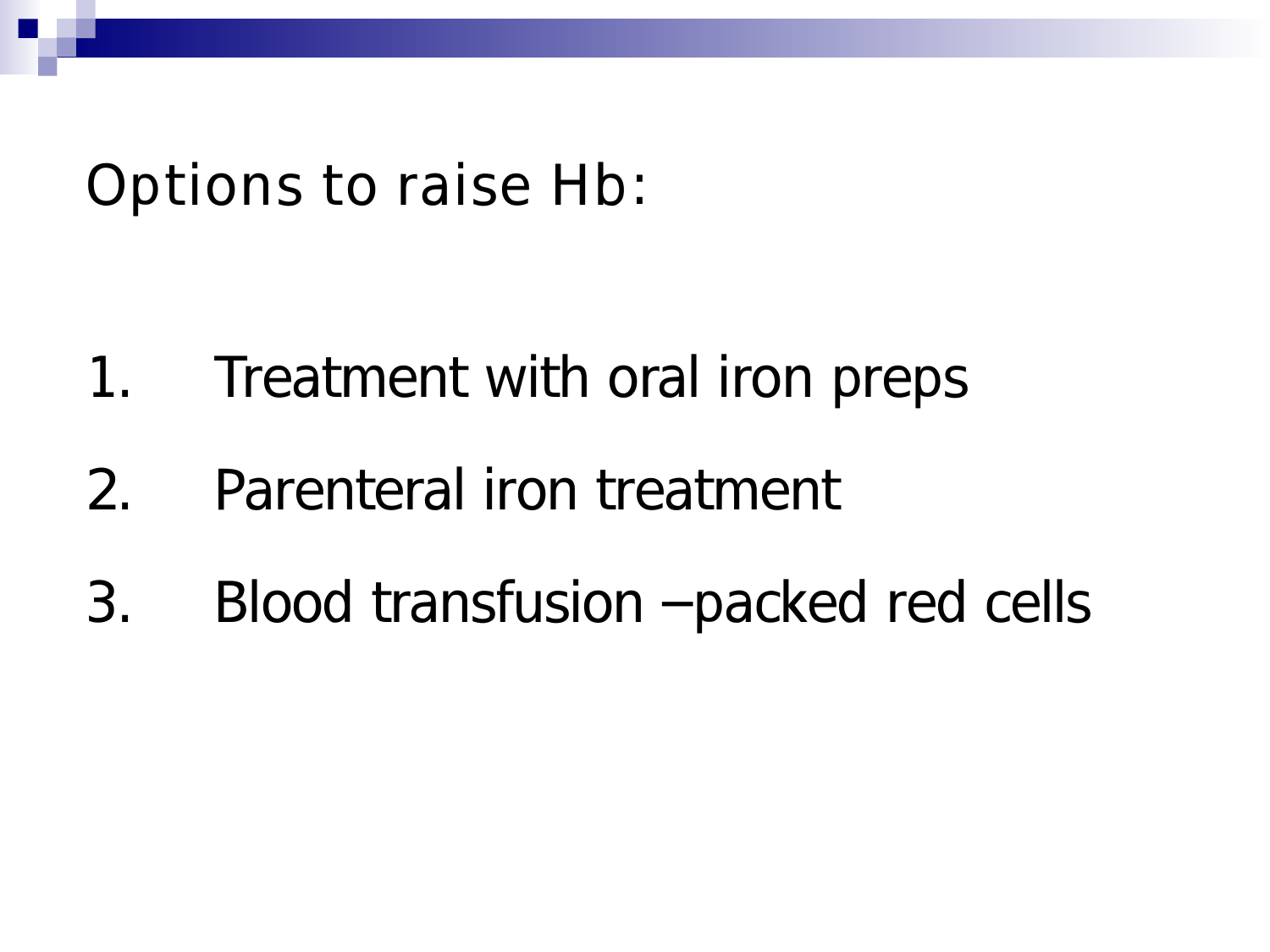

Options to raise Hb:

1.     Treatment with oral iron preps
2.     Parenteral iron treatment
3.     Blood transfusion –packed red cells